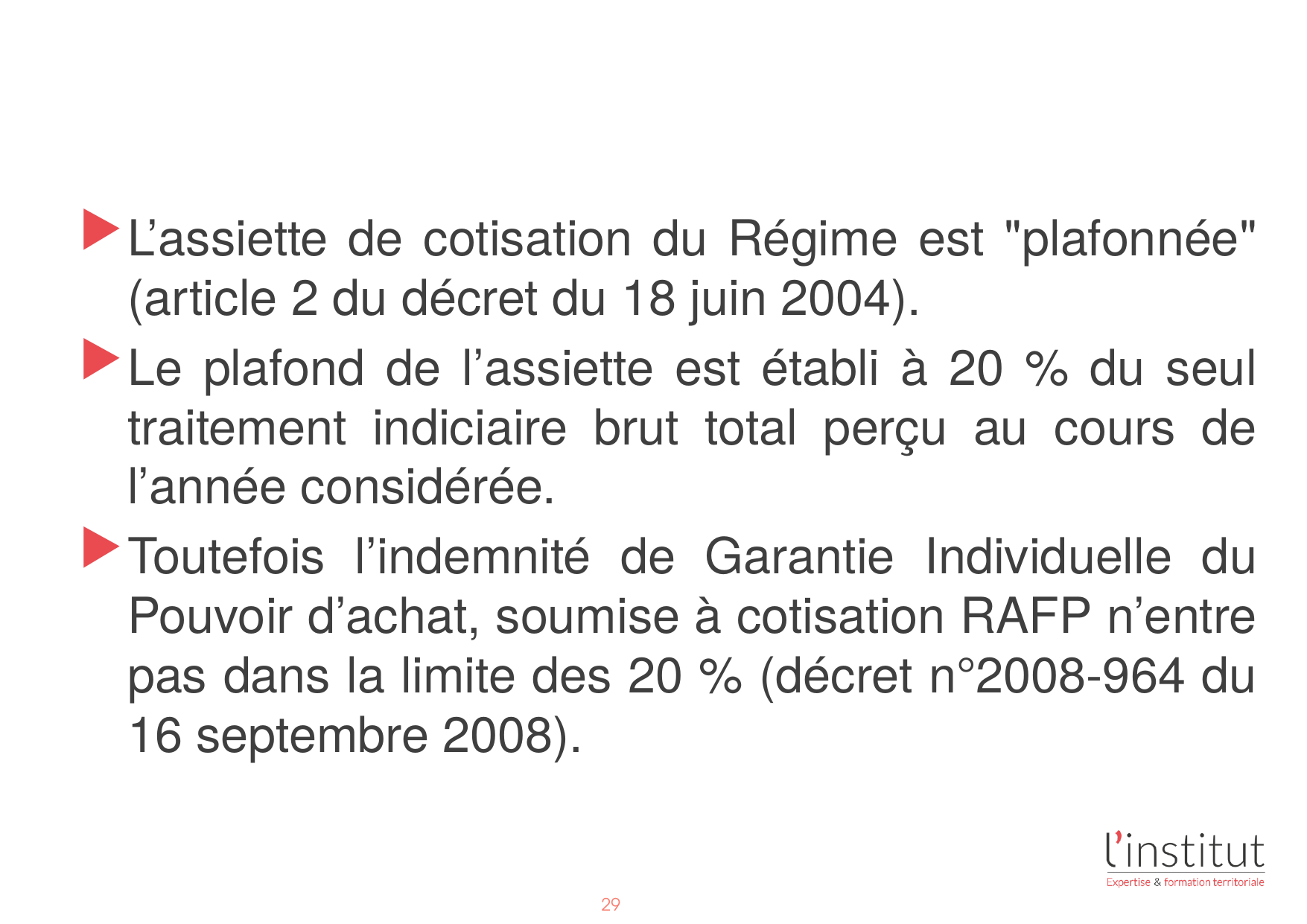

#

L’assiette de cotisation du Régime est "plafonnée" (article 2 du décret du 18 juin 2004).
Le plafond de l’assiette est établi à 20 % du seul traitement indiciaire brut total perçu au cours de l’année considérée.
Toutefois l’indemnité de Garantie Individuelle du Pouvoir d’achat, soumise à cotisation RAFP n’entre pas dans la limite des 20 % (décret n°2008-964 du 16 septembre 2008).